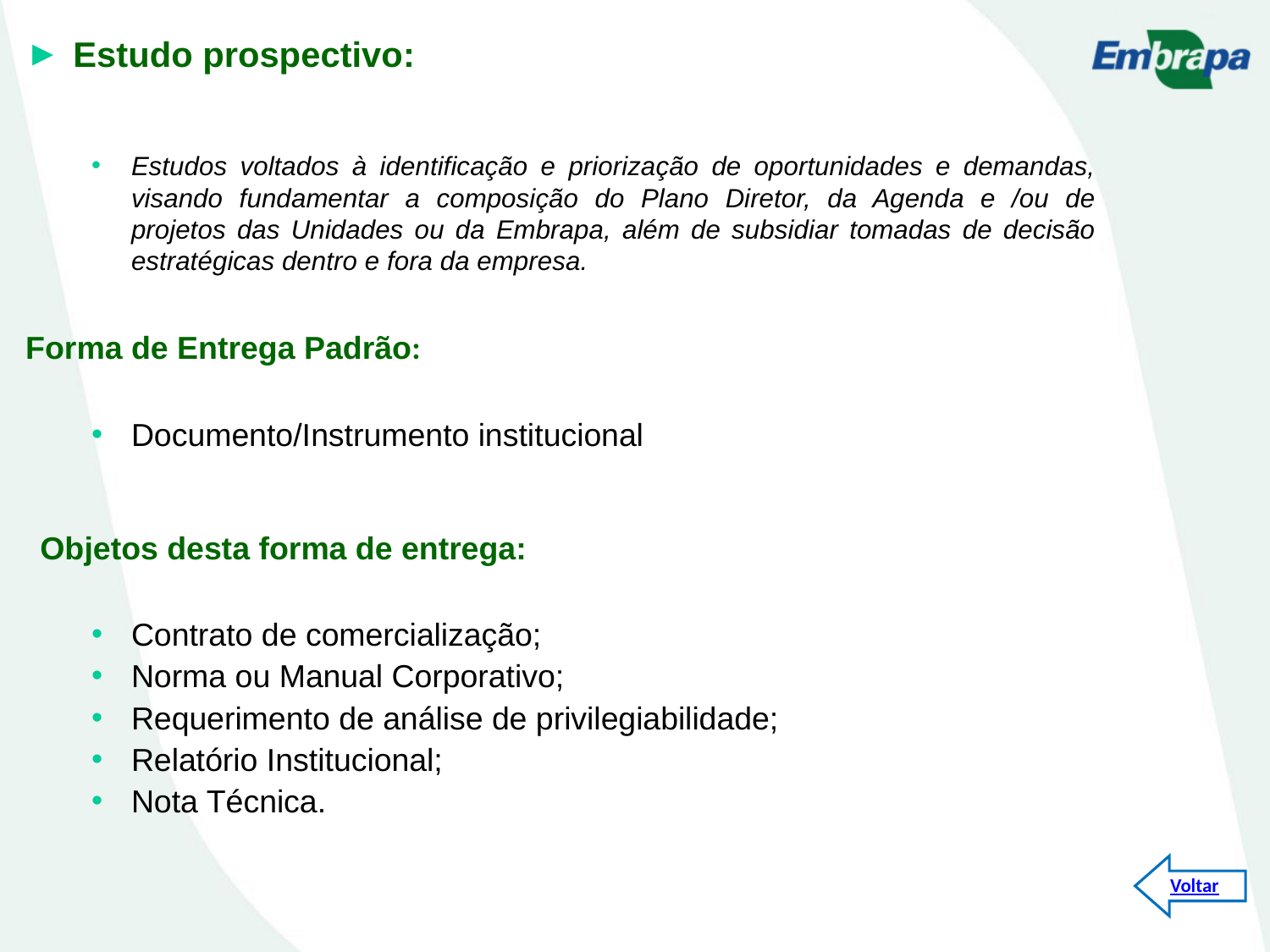

Estudo prospectivo:
Estudos voltados à identificação e priorização de oportunidades e demandas, visando fundamentar a composição do Plano Diretor, da Agenda e /ou de projetos das Unidades ou da Embrapa, além de subsidiar tomadas de decisão estratégicas dentro e fora da empresa.
Forma de Entrega Padrão:
Documento/Instrumento institucional
Objetos desta forma de entrega:
Contrato de comercialização;
Norma ou Manual Corporativo;
Requerimento de análise de privilegiabilidade;
Relatório Institucional;
Nota Técnica.

Voltar